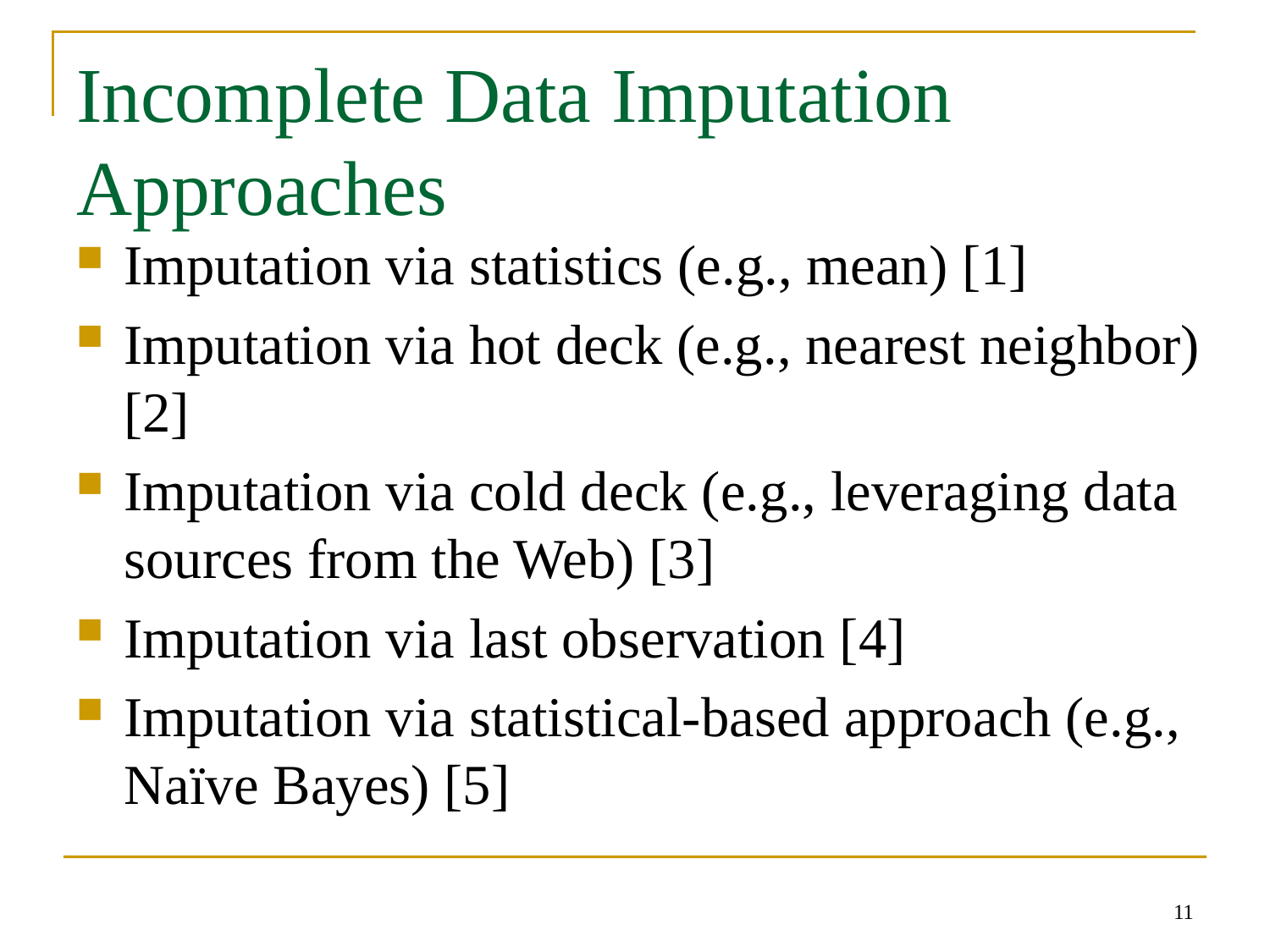

# Incomplete Data Imputation Approaches
Imputation via statistics (e.g., mean) [1]
Imputation via hot deck (e.g., nearest neighbor) [2]
Imputation via cold deck (e.g., leveraging data sources from the Web) [3]
Imputation via last observation [4]
Imputation via statistical-based approach (e.g., Naïve Bayes) [5]
6
11